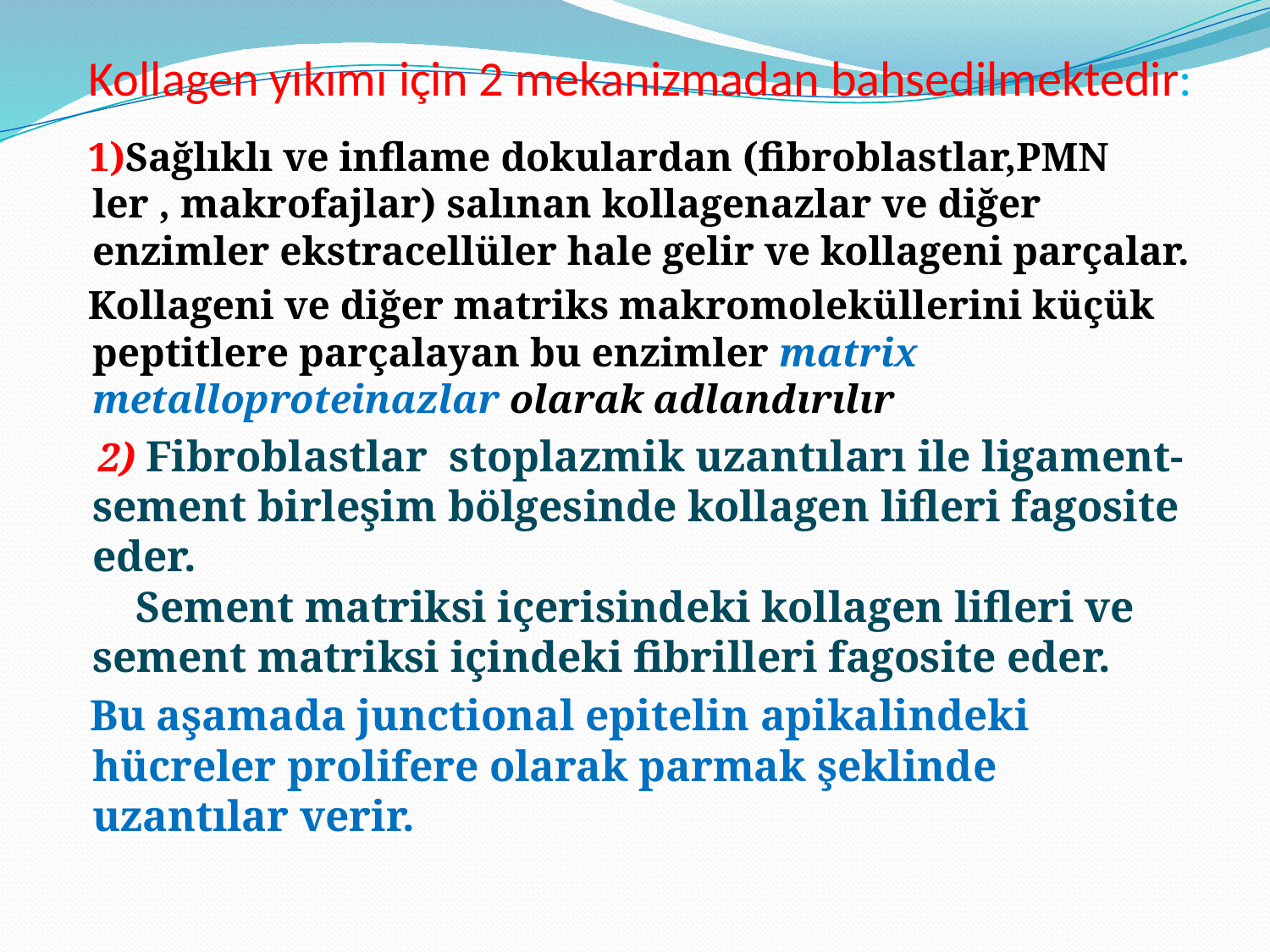

# Kollagen yıkımı için 2 mekanizmadan bahsedilmektedir:
   1)Sağlıklı ve inflame dokulardan (fibroblastlar,PMN ler , makrofajlar) salınan kollagenazlar ve diğer enzimler ekstracellüler hale gelir ve kollageni parçalar.
   Kollageni ve diğer matriks makromoleküllerini küçük peptitlere parçalayan bu enzimler matrix metalloproteinazlar olarak adlandırılır
    2) Fibroblastlar  stoplazmik uzantıları ile ligament-sement birleşim bölgesinde kollagen lifleri fagosite eder.
    Sement matriksi içerisindeki kollagen lifleri ve sement matriksi içindeki fibrilleri fagosite eder.
   Bu aşamada junctional epitelin apikalindeki hücreler prolifere olarak parmak şeklinde uzantılar verir.